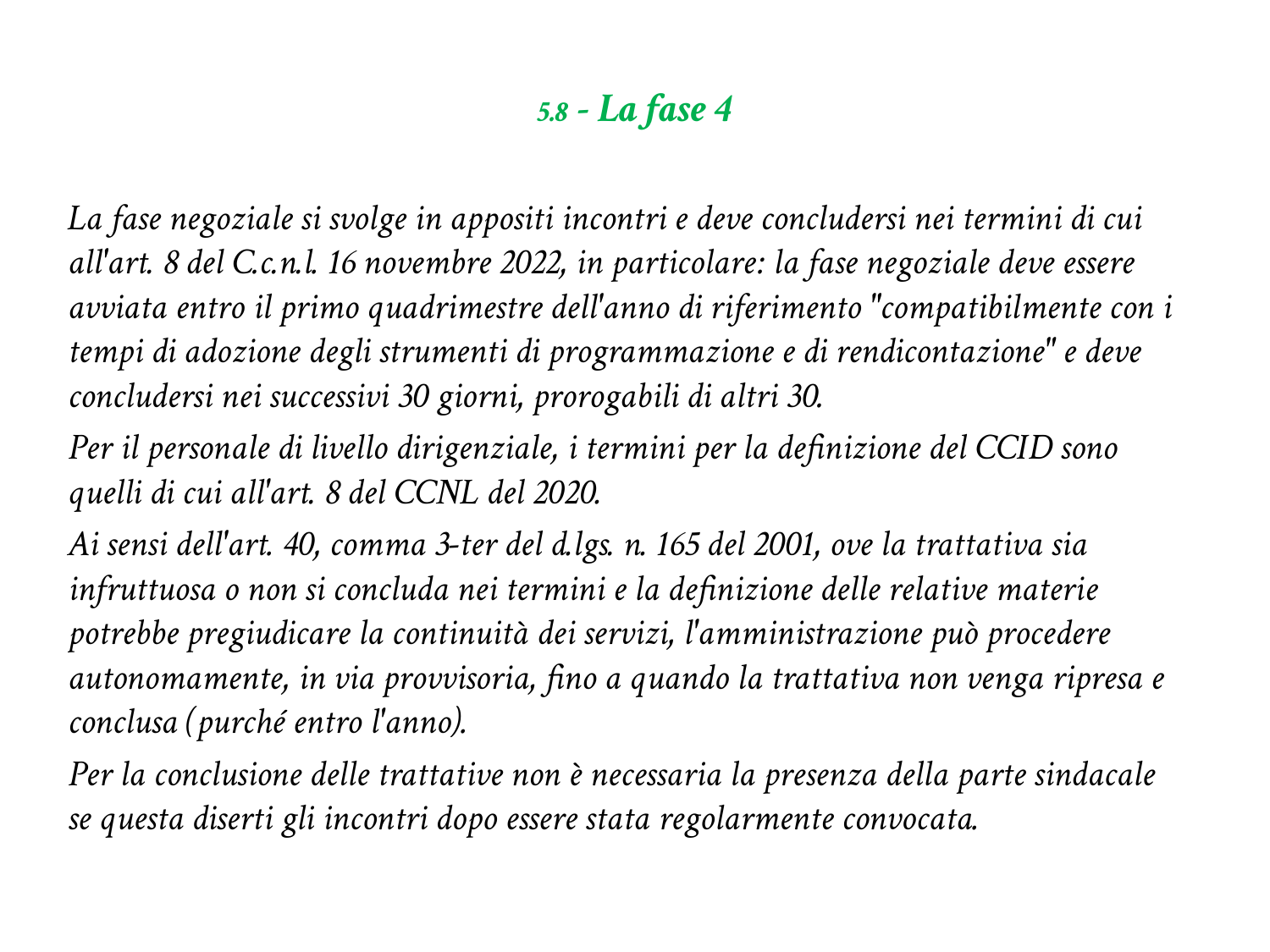

# 5.8 - La fase 4
La fase negoziale si svolge in appositi incontri e deve concludersi nei termini di cui all'art. 8 del C.c.n.l. 16 novembre 2022, in particolare: la fase negoziale deve essere avviata entro il primo quadrimestre dell'anno di riferimento "compatibilmente con i tempi di adozione degli strumenti di programmazione e di rendicontazione" e deve concludersi nei successivi 30 giorni, prorogabili di altri 30.
Per il personale di livello dirigenziale, i termini per la definizione del CCID sono quelli di cui all'art. 8 del CCNL del 2020.
Ai sensi dell'art. 40, comma 3-ter del d.lgs. n. 165 del 2001, ove la trattativa sia infruttuosa o non si concluda nei termini e la definizione delle relative materie potrebbe pregiudicare la continuità dei servizi, l'amministrazione può procedere autonomamente, in via provvisoria, fino a quando la trattativa non venga ripresa e conclusa (purché entro l'anno).
Per la conclusione delle trattative non è necessaria la presenza della parte sindacale se questa diserti gli incontri dopo essere stata regolarmente convocata.